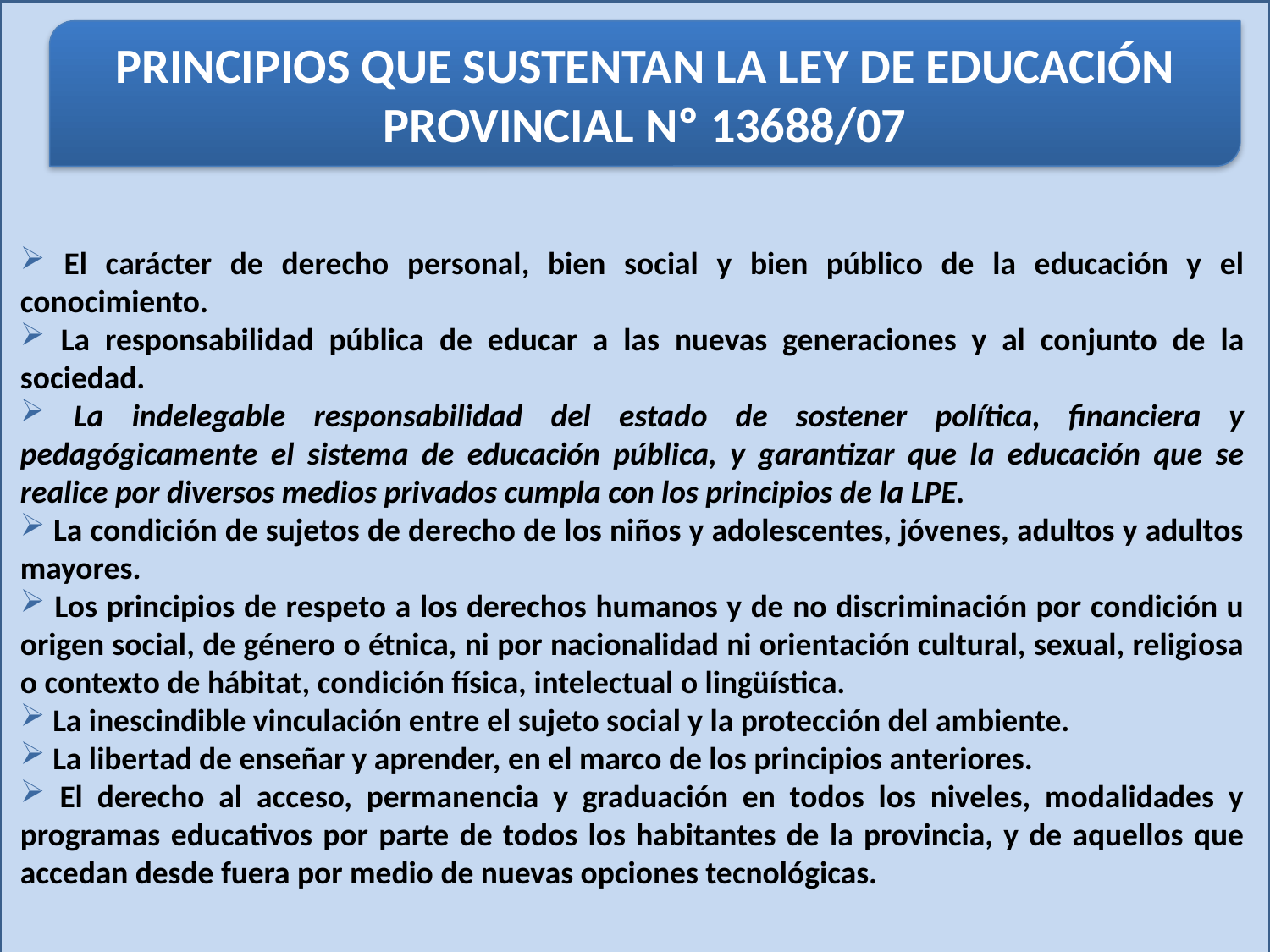

PRINCIPIOS QUE SUSTENTAN LA LEY DE EDUCACIÓN PROVINCIAL Nº 13688/07
 El carácter de derecho personal, bien social y bien público de la educación y el conocimiento.
 La responsabilidad pública de educar a las nuevas generaciones y al conjunto de la sociedad.
 La indelegable responsabilidad del estado de sostener política, financiera y pedagógicamente el sistema de educación pública, y garantizar que la educación que se realice por diversos medios privados cumpla con los principios de la LPE.
 La condición de sujetos de derecho de los niños y adolescentes, jóvenes, adultos y adultos mayores.
 Los principios de respeto a los derechos humanos y de no discriminación por condición u origen social, de género o étnica, ni por nacionalidad ni orientación cultural, sexual, religiosa o contexto de hábitat, condición física, intelectual o lingüística.
 La inescindible vinculación entre el sujeto social y la protección del ambiente.
 La libertad de enseñar y aprender, en el marco de los principios anteriores.
 El derecho al acceso, permanencia y graduación en todos los niveles, modalidades y programas educativos por parte de todos los habitantes de la provincia, y de aquellos que accedan desde fuera por medio de nuevas opciones tecnológicas.